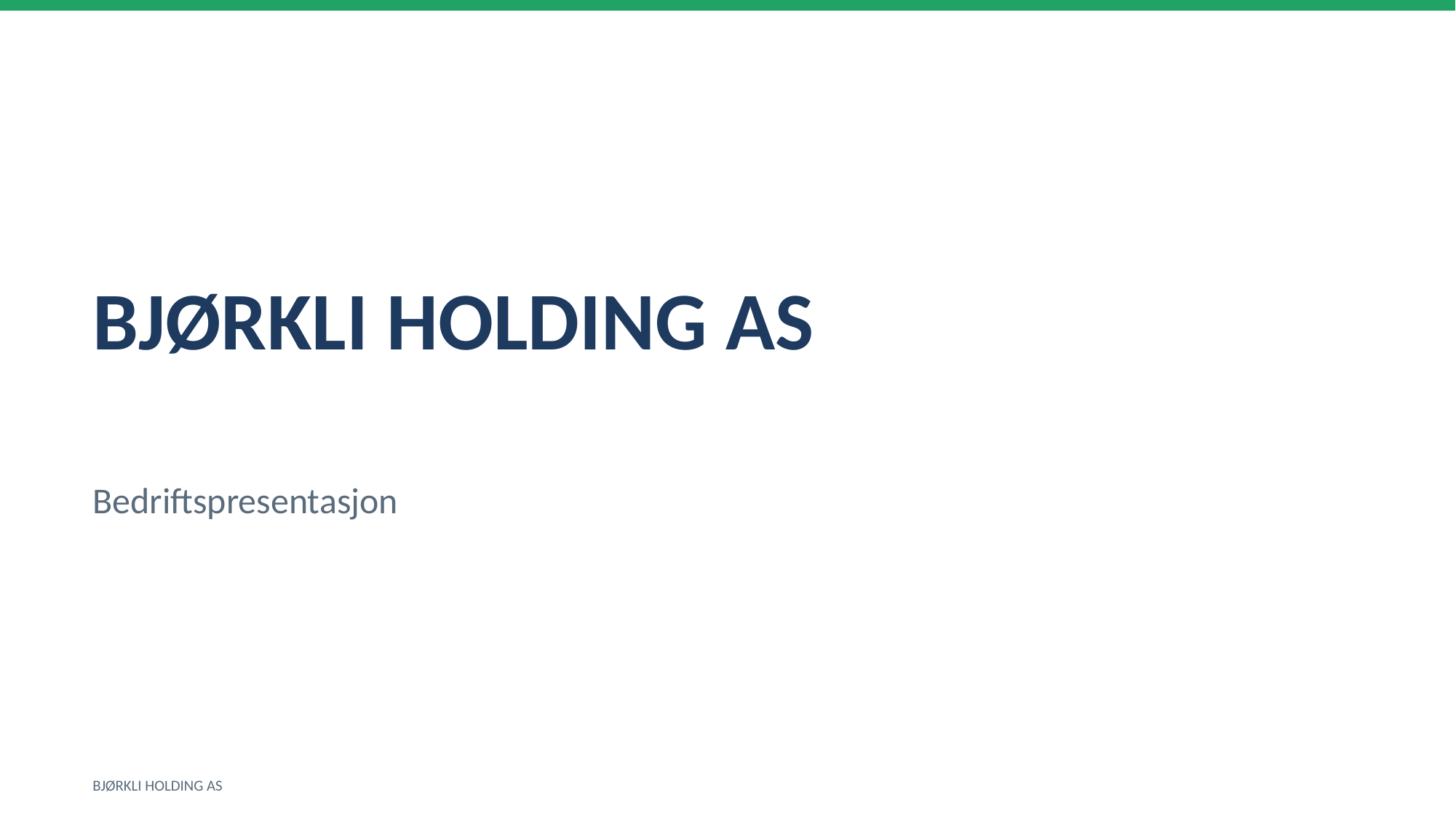

BJØRKLI HOLDING AS
Bedriftspresentasjon
BJØRKLI HOLDING AS